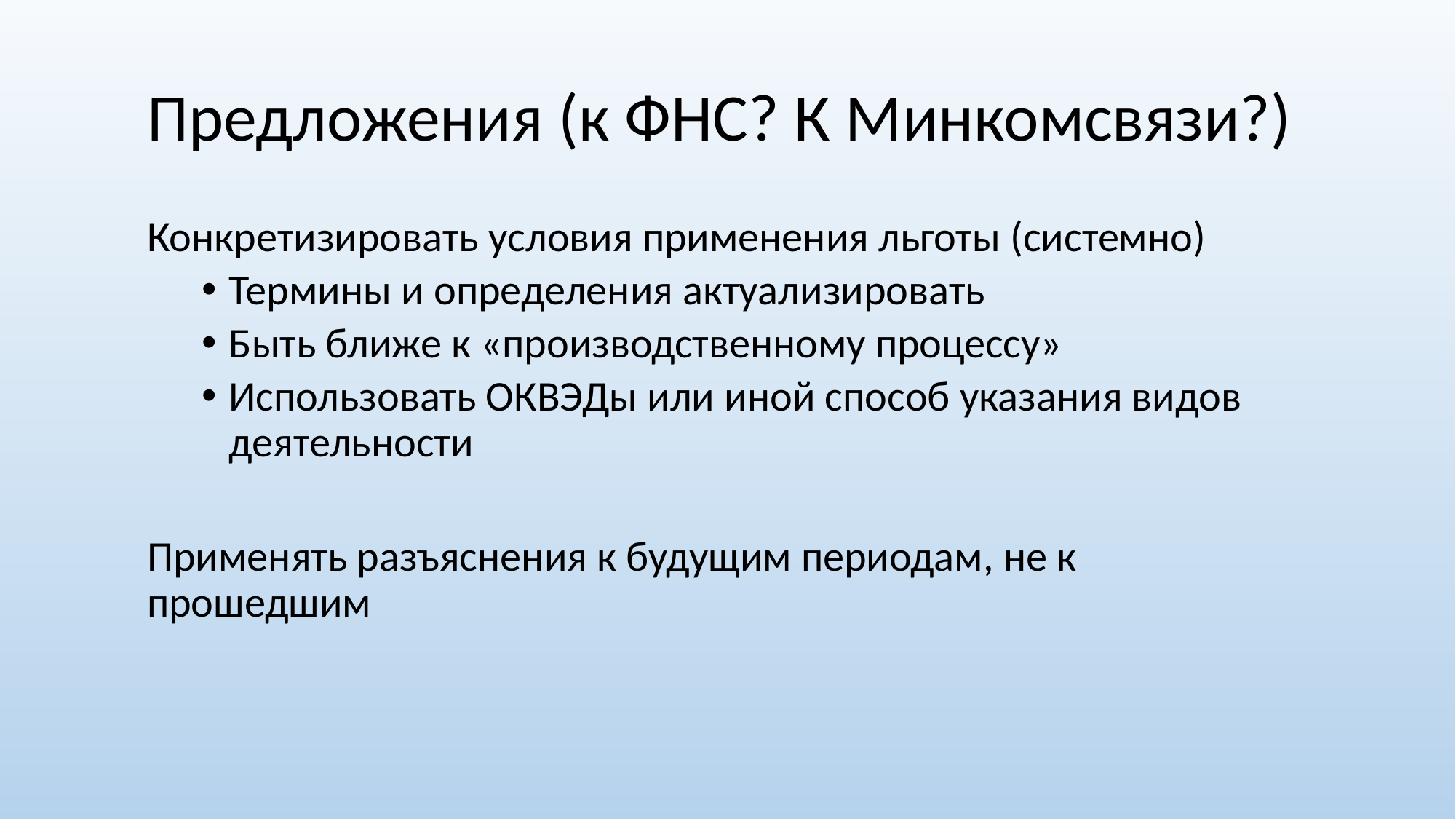

# Предложения (к ФНС? К Минкомсвязи?)
Конкретизировать условия применения льготы (системно)
Термины и определения актуализировать
Быть ближе к «производственному процессу»
Использовать ОКВЭДы или иной способ указания видов деятельности

Применять разъяснения к будущим периодам, не к прошедшим